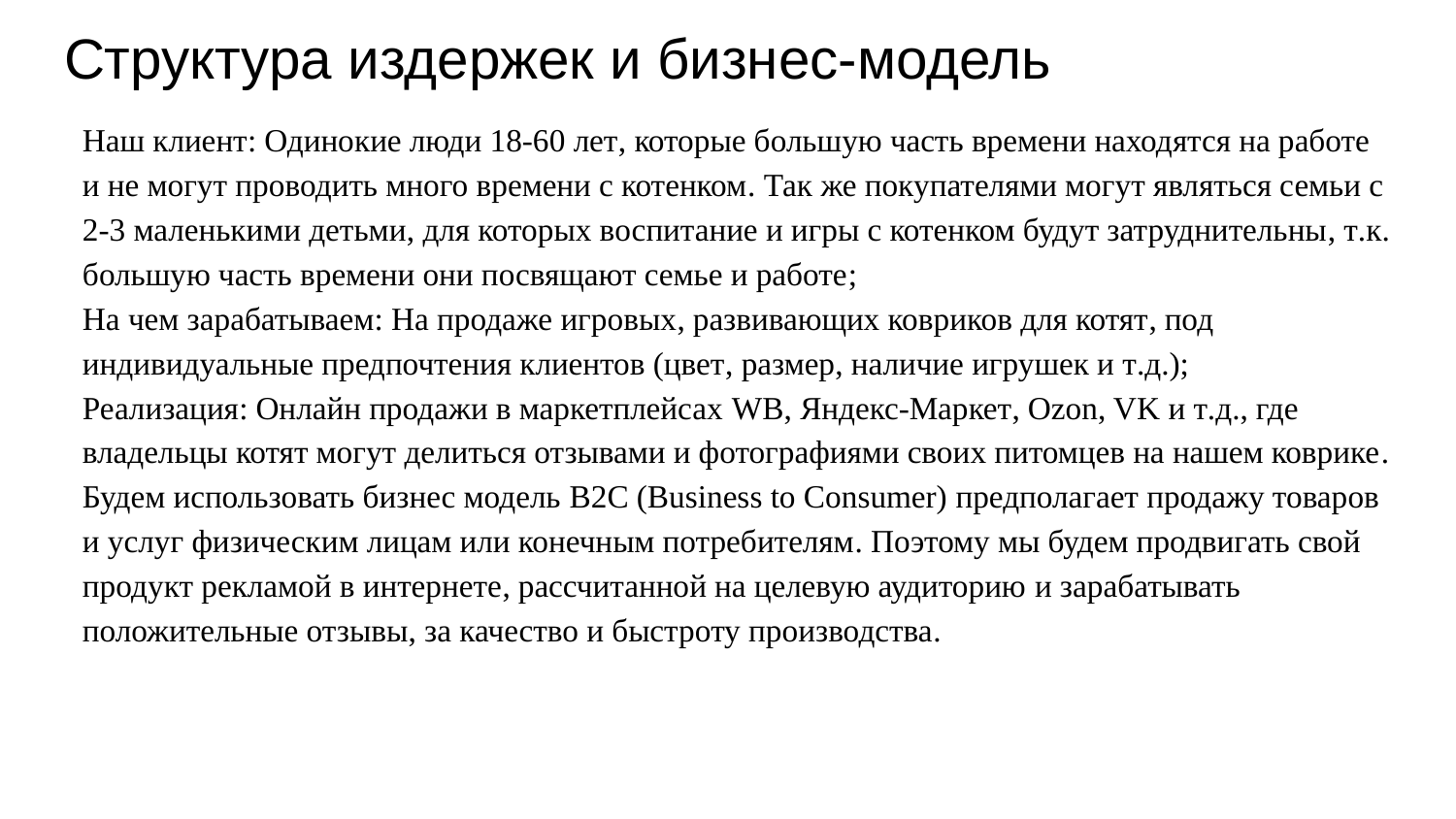

# Структура издержек и бизнес-модель
Наш клиент: Одинокие люди 18-60 лет, которые большую часть времени находятся на работе и не могут проводить много времени с котенком. Так же покупателями могут являться семьи с 2-3 маленькими детьми, для которых воспитание и игры с котенком будут затруднительны, т.к. большую часть времени они посвящают семье и работе;
На чем зарабатываем: На продаже игровых, развивающих ковриков для котят, под индивидуальные предпочтения клиентов (цвет, размер, наличие игрушек и т.д.);
Реализация: Онлайн продажи в маркетплейсах WB, Яндекс-Маркет, Ozon, VK и т.д., где владельцы котят могут делиться отзывами и фотографиями своих питомцев на нашем коврике.
Будем использовать бизнес модель B2C (Business to Consumer) предполагает продажу товаров и услуг физическим лицам или конечным потребителям. Поэтому мы будем продвигать свой продукт рекламой в интернете, рассчитанной на целевую аудиторию и зарабатывать положительные отзывы, за качество и быстроту производства.